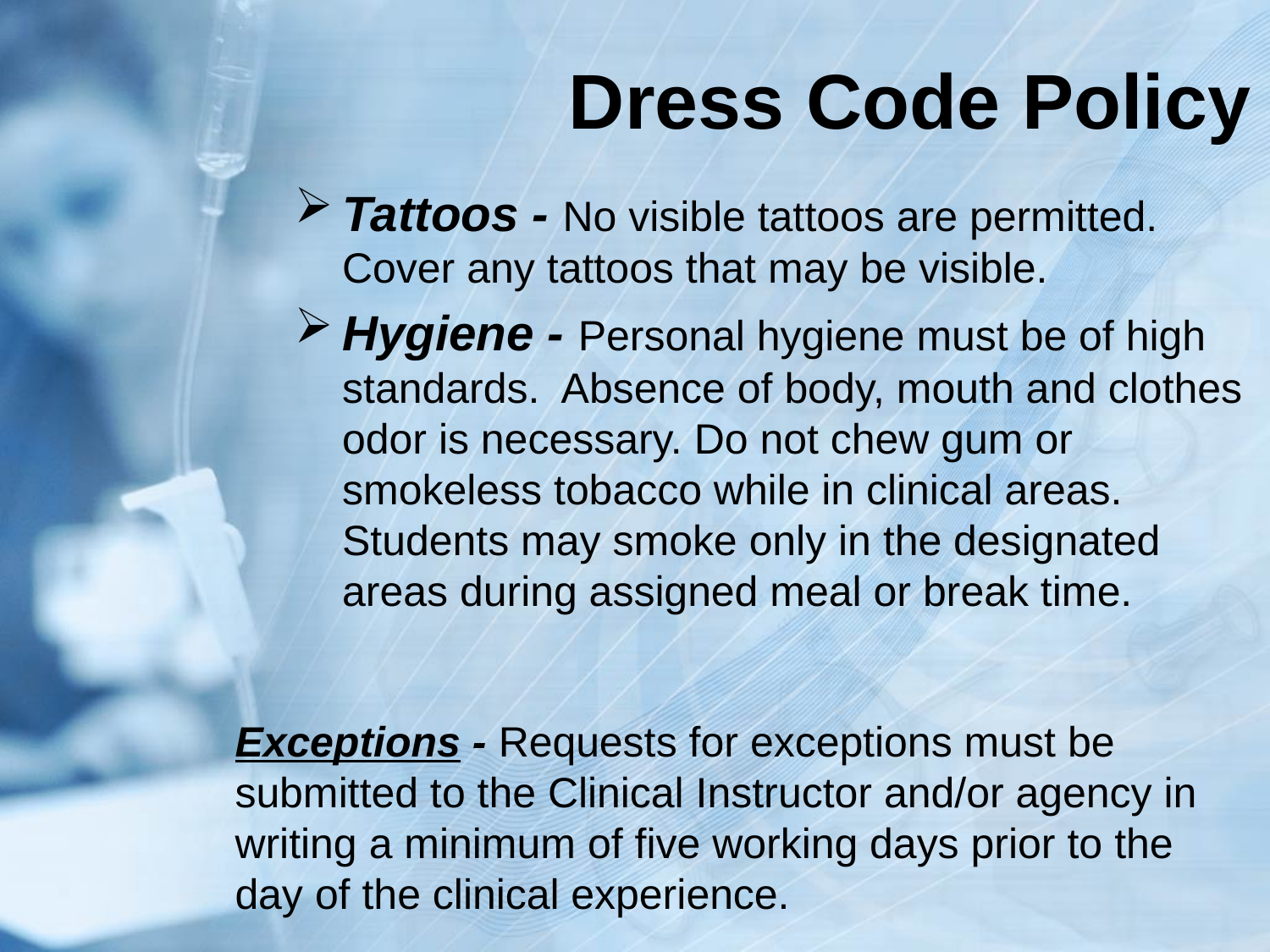

# Dress Code Policy
Tattoos - No visible tattoos are permitted. Cover any tattoos that may be visible.
Hygiene - Personal hygiene must be of high standards.  Absence of body, mouth and clothes odor is necessary. Do not chew gum or smokeless tobacco while in clinical areas.  Students may smoke only in the designated areas during assigned meal or break time.

Exceptions - Requests for exceptions must be submitted to the Clinical Instructor and/or agency in writing a minimum of five working days prior to the day of the clinical experience.